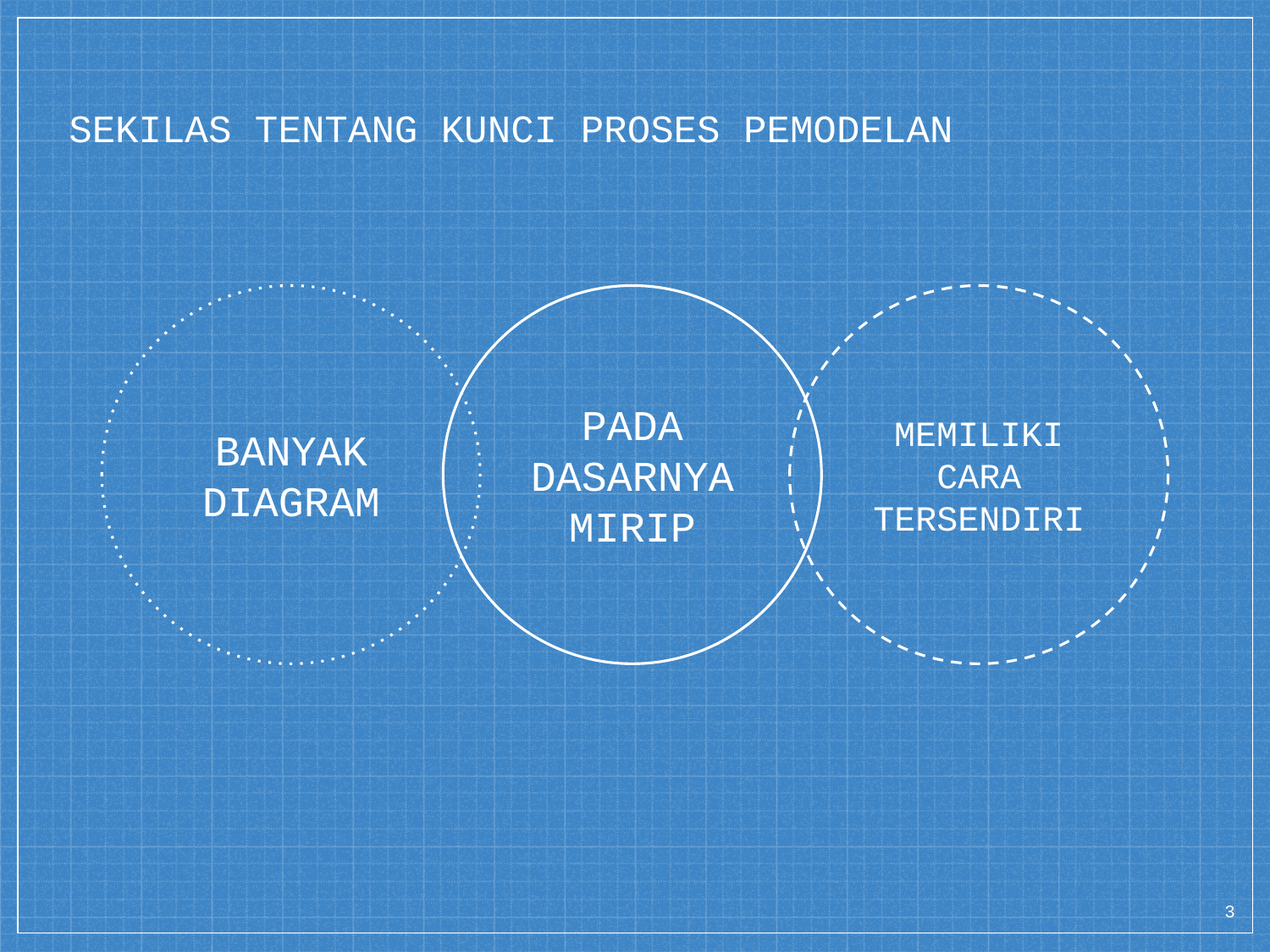

# SEKILAS TENTANG KUNCI PROSES PEMODELAN
BANYAK DIAGRAM
PADA DASARNYA MIRIP
MEMILIKI CARA TERSENDIRI
3